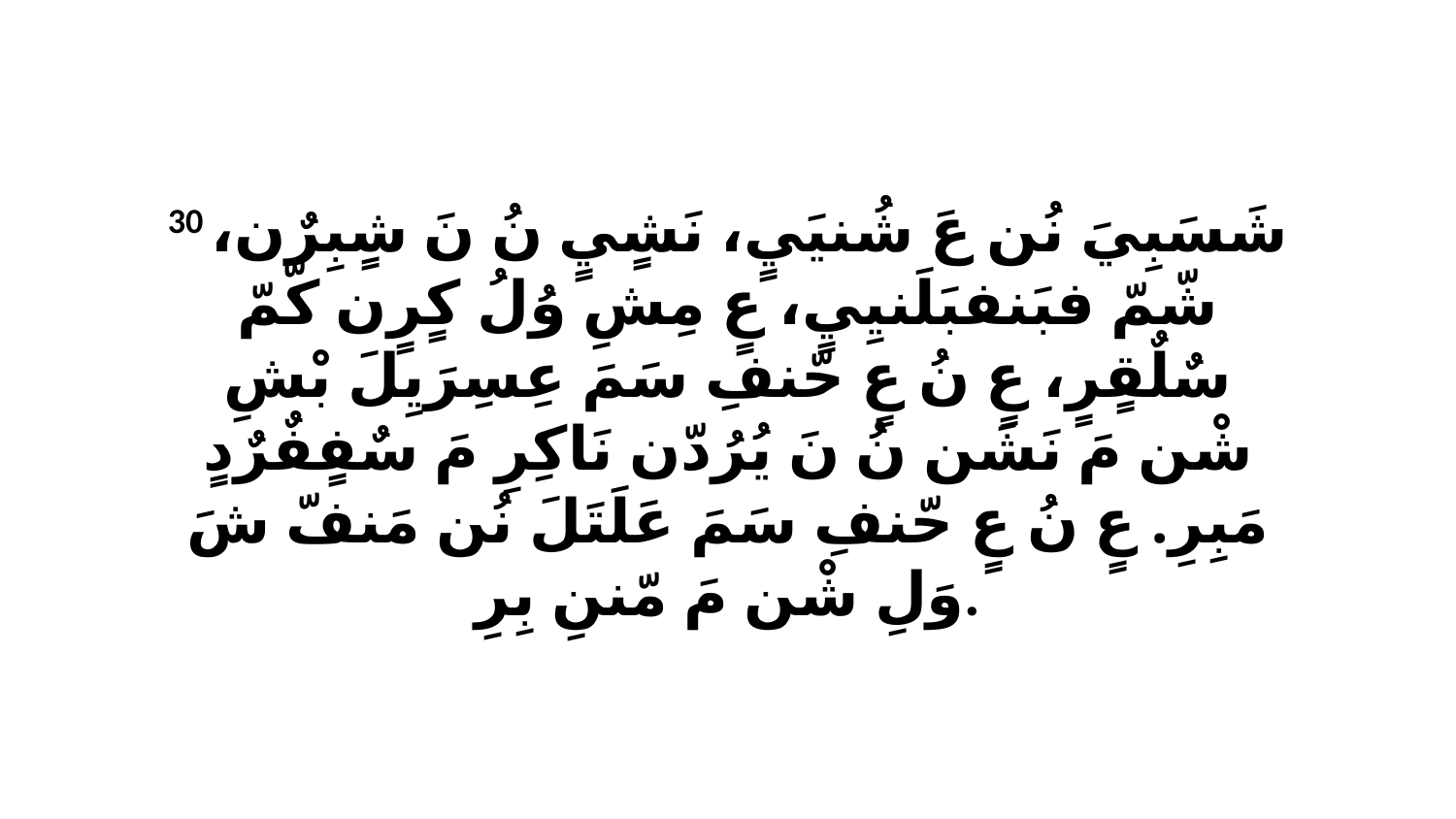

30 شَسَبِيَ نُن عَ شُنيَيٍ، نَشٍيٍ نُ نَ شٍبِرٌن، شّمّ فبَنفبَلَنيِيٍ، عٍ مِشِ وُلُ كٍرٍن كّمّ سٌلٌقٍرٍ، عٍ نُ عٍ حّنفِ سَمَ عِسِرَيِلَ بْشِ شْن مَ نَشَن نُ نَ يُرُدّن نَاكِرِ مَ سٌفٍفٌرٌدٍ مَبِرِ. عٍ نُ عٍ حّنفِ سَمَ عَلَتَلَ نُن مَنفّ شَ وَلِ شْن مَ مّننِ بِرِ.